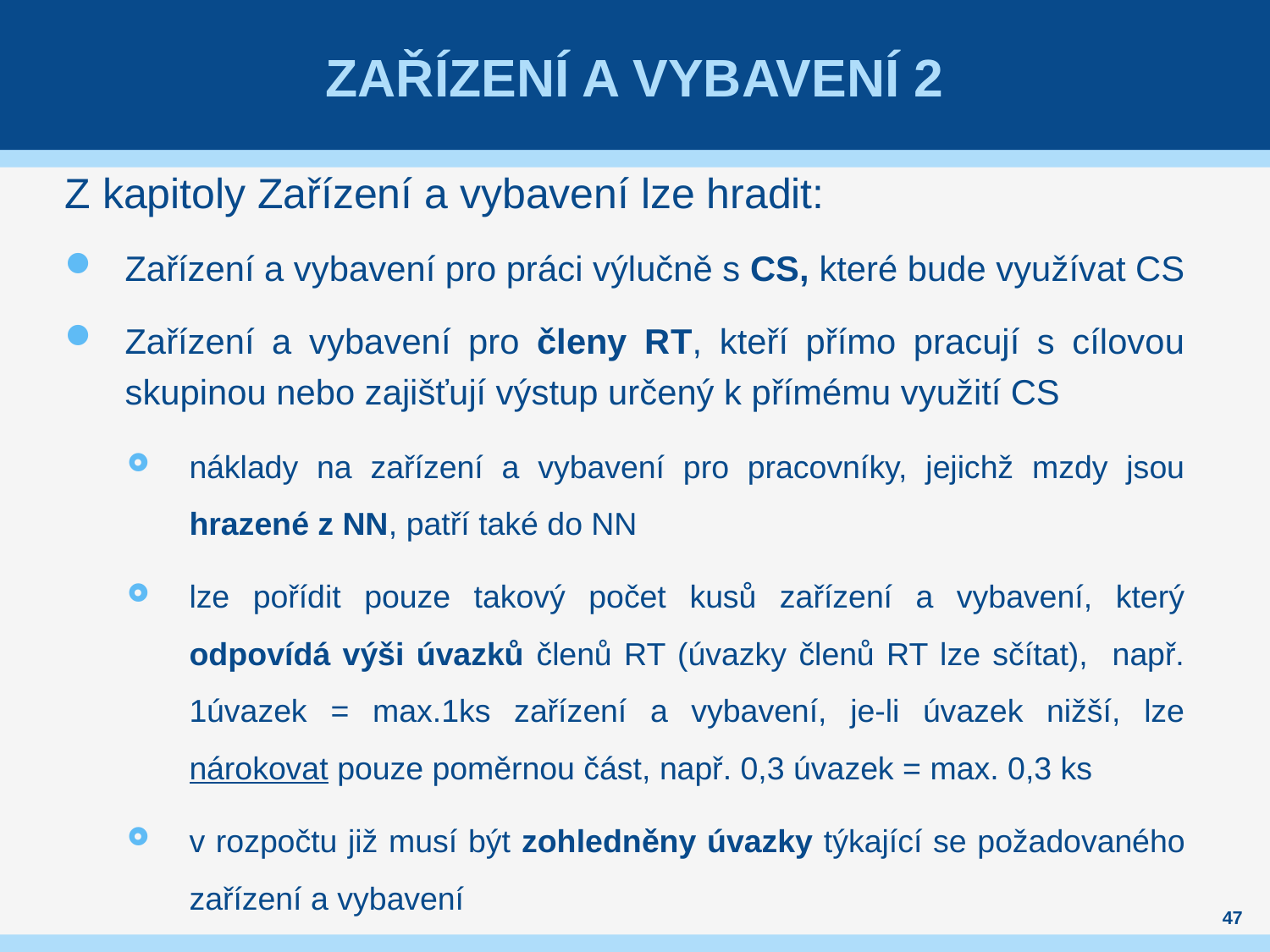

# Zařízení a vybavení 2
Z kapitoly Zařízení a vybavení lze hradit:
Zařízení a vybavení pro práci výlučně s CS, které bude využívat CS
Zařízení a vybavení pro členy RT, kteří přímo pracují s cílovou skupinou nebo zajišťují výstup určený k přímému využití CS
náklady na zařízení a vybavení pro pracovníky, jejichž mzdy jsou hrazené z NN, patří také do NN
lze pořídit pouze takový počet kusů zařízení a vybavení, který odpovídá výši úvazků členů RT (úvazky členů RT lze sčítat),  např. 1úvazek = max.1ks zařízení a vybavení, je-li úvazek nižší, lze nárokovat pouze poměrnou část, např. 0,3 úvazek = max. 0,3 ks
v rozpočtu již musí být zohledněny úvazky týkající se požadovaného zařízení a vybavení

47